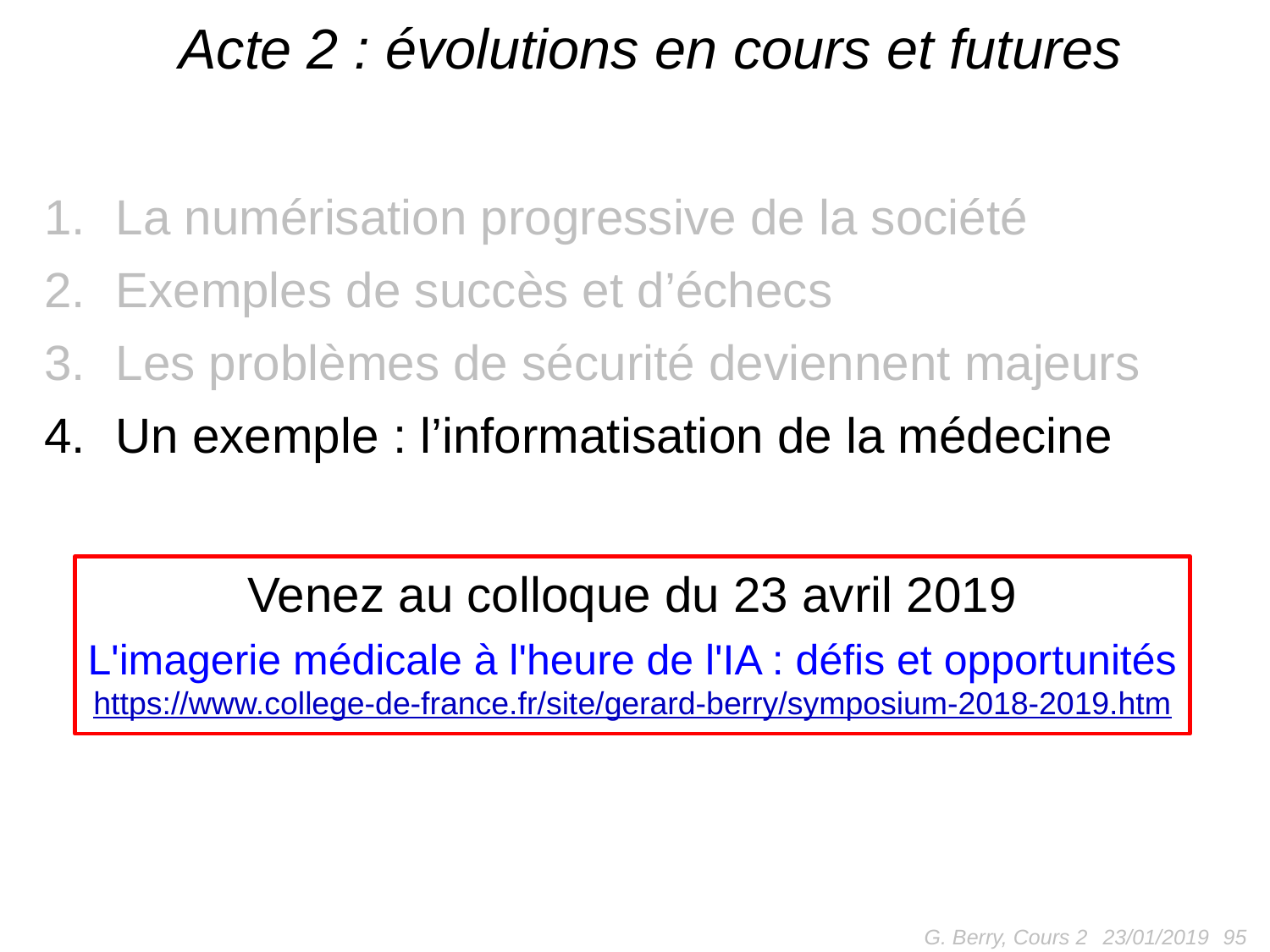

# Acte 2 : évolutions en cours et futures
La numérisation progressive de la société
Exemples de succès et d’échecs
Les problèmes de sécurité deviennent majeurs
Un exemple : l’informatisation de la médecine
Venez au colloque du 23 avril 2019
L'imagerie médicale à l'heure de l'IA : défis et opportunités
https://www.college-de-france.fr/site/gerard-berry/symposium-2018-2019.htm
G. Berry, Cours 2
95
23/01/2019